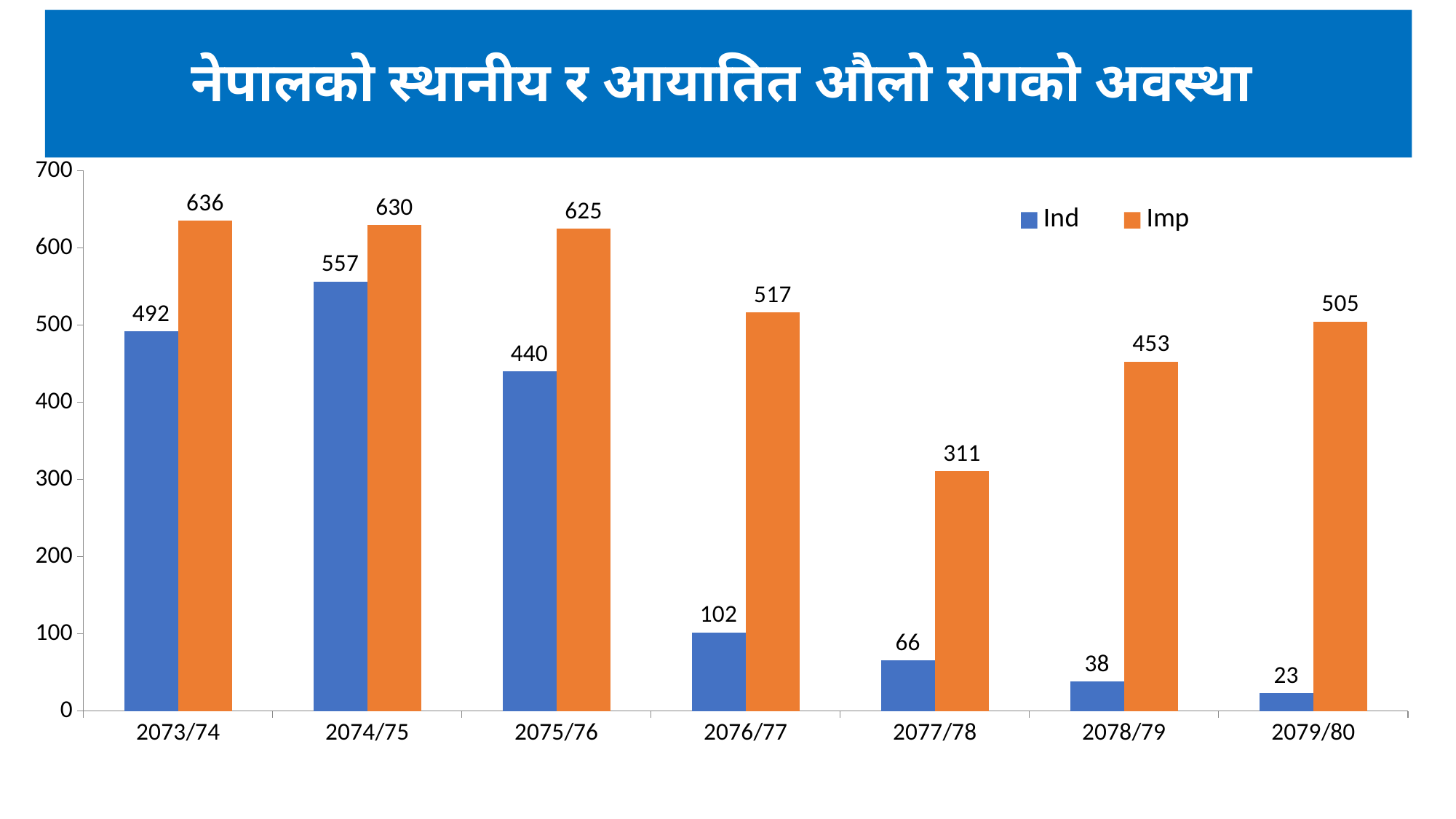

# नेपालको स्थानीय र आयातित औलो रोगको अवस्था

### Chart

| Category | Ind | Imp |
|---|---|---|
| 2073/74 | 492.0 | 636.0 |
| 2074/75 | 557.0 | 630.0 |
| 2075/76 | 440.0 | 625.0 |
| 2076/77 | 102.0 | 517.0 |
| 2077/78 | 66.0 | 311.0 |
| 2078/79 | 38.0 | 453.0 |
| 2079/80 | 23.0 | 505.0 |